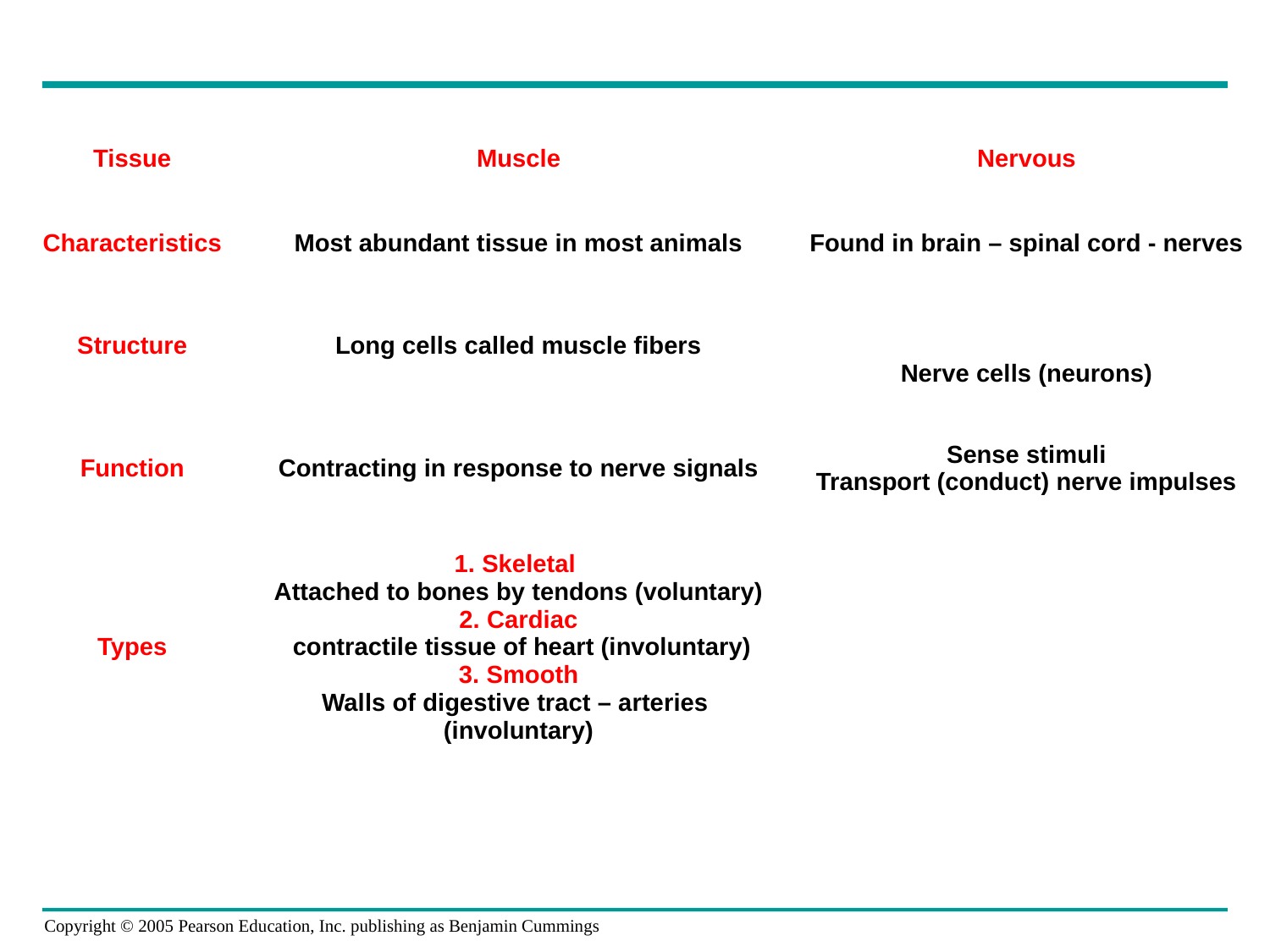

| Tissue | Muscle | Nervous |
| --- | --- | --- |
| Characteristics | Most abundant tissue in most animals | Found in brain – spinal cord - nerves |
| Structure | Long cells called muscle fibers | Nerve cells (neurons) |
| Function | Contracting in response to nerve signals | Sense stimuli Transport (conduct) nerve impulses |
| Types | 1. Skeletal Attached to bones by tendons (voluntary) 2. Cardiac contractile tissue of heart (involuntary) 3. Smooth Walls of digestive tract – arteries (involuntary) |  |